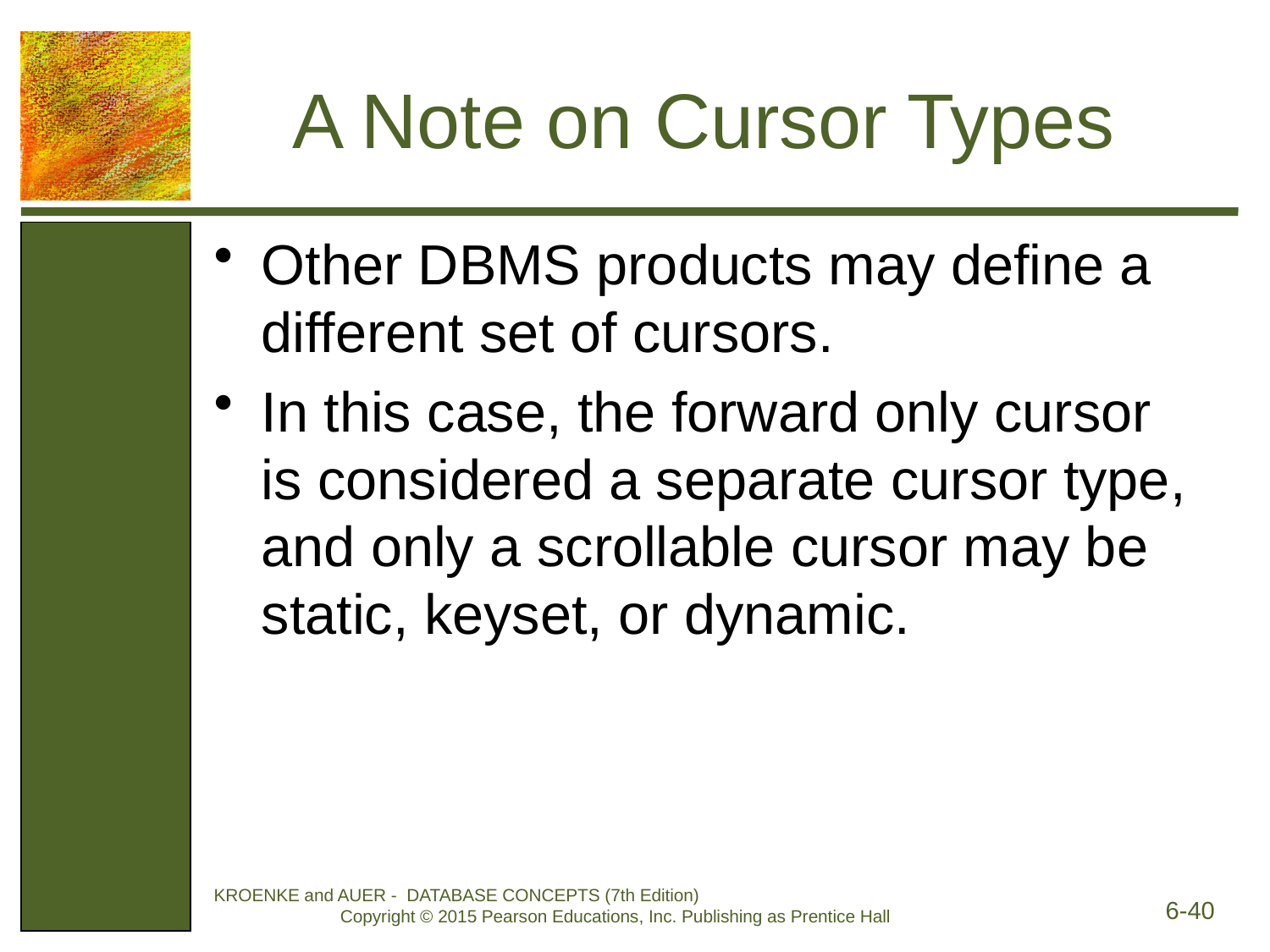

# A Note on Cursor Types
Other DBMS products may define a different set of cursors.
In this case, the forward only cursor is considered a separate cursor type, and only a scrollable cursor may be static, keyset, or dynamic.
KROENKE and AUER -  DATABASE CONCEPTS (7th Edition)                                                                     Copyright © 2015 Pearson Educations, Inc. Publishing as Prentice Hall
6-40